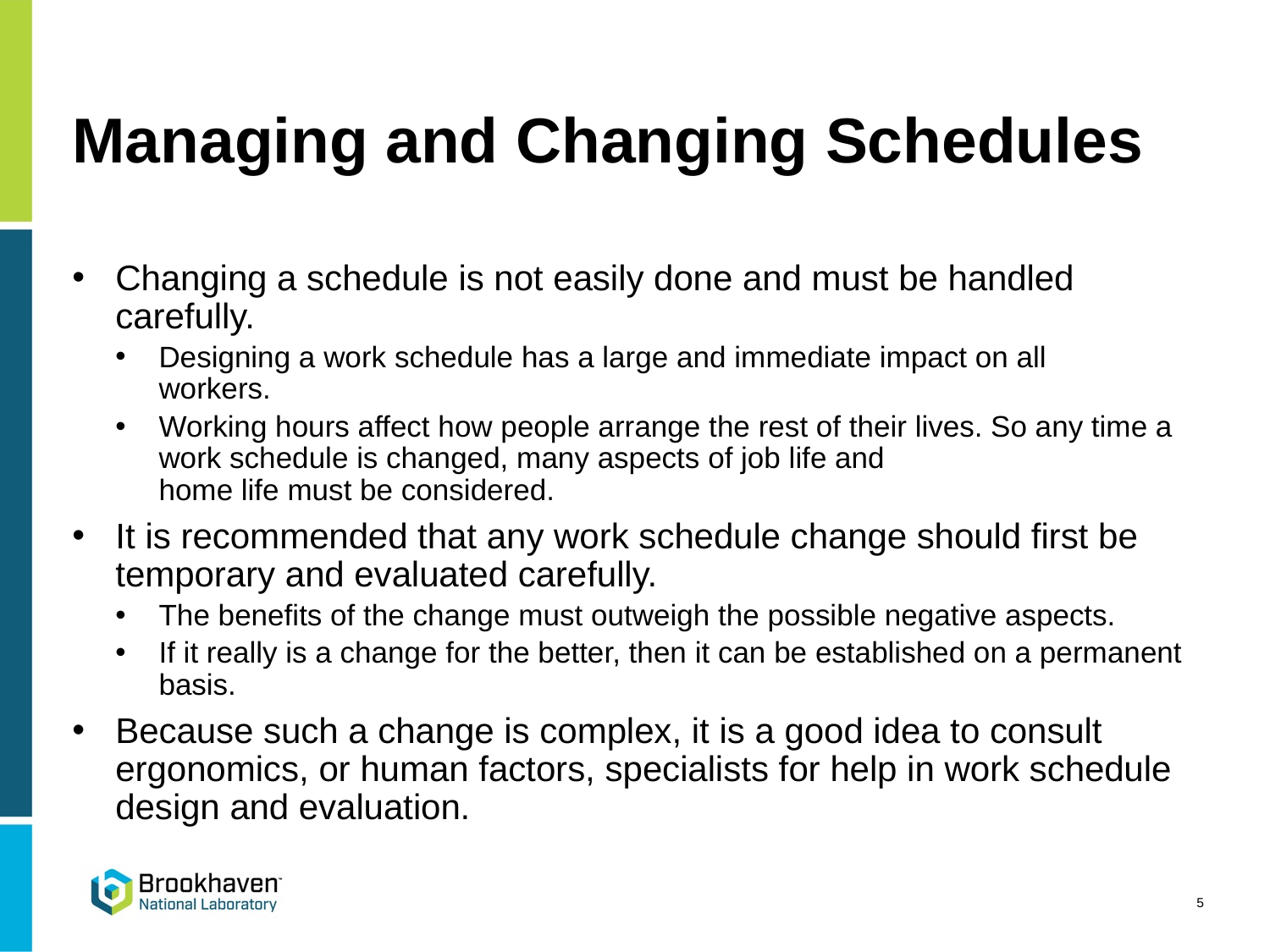

# Managing and Changing Schedules
Changing a schedule is not easily done and must be handled carefully.
Designing a work schedule has a large and immediate impact on all
workers.
Working hours affect how people arrange the rest of their lives. So any time a work schedule is changed, many aspects of job life and
home life must be considered.
It is recommended that any work schedule change should first be temporary and evaluated carefully.
The benefits of the change must outweigh the possible negative aspects.
If it really is a change for the better, then it can be established on a permanent basis.
Because such a change is complex, it is a good idea to consult ergonomics, or human factors, specialists for help in work schedule design and evaluation.

5